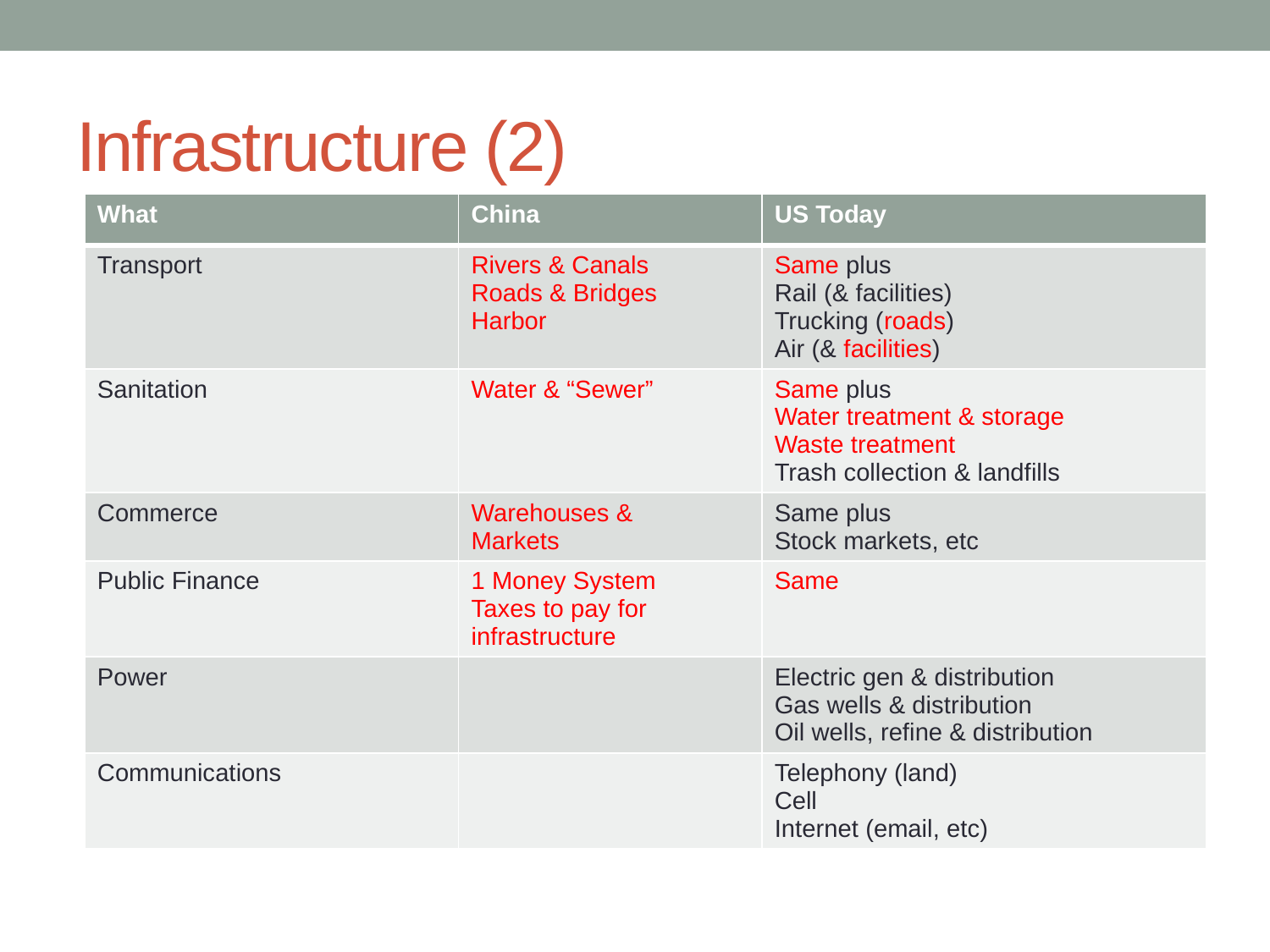

# Infrastructure (2)
| What | China | US Today |
| --- | --- | --- |
| Transport | Rivers & Canals Roads & Bridges Harbor | Same plus Rail (& facilities) Trucking (roads) Air (& facilities) |
| Sanitation | Water & “Sewer” | Same plus Water treatment & storage Waste treatment Trash collection & landfills |
| Commerce | Warehouses & Markets | Same plus Stock markets, etc |
| Public Finance | 1 Money System Taxes to pay for infrastructure | Same |
| Power |  | Electric gen & distribution Gas wells & distribution Oil wells, refine & distribution |
| Communications |  | Telephony (land) Cell Internet (email, etc) |